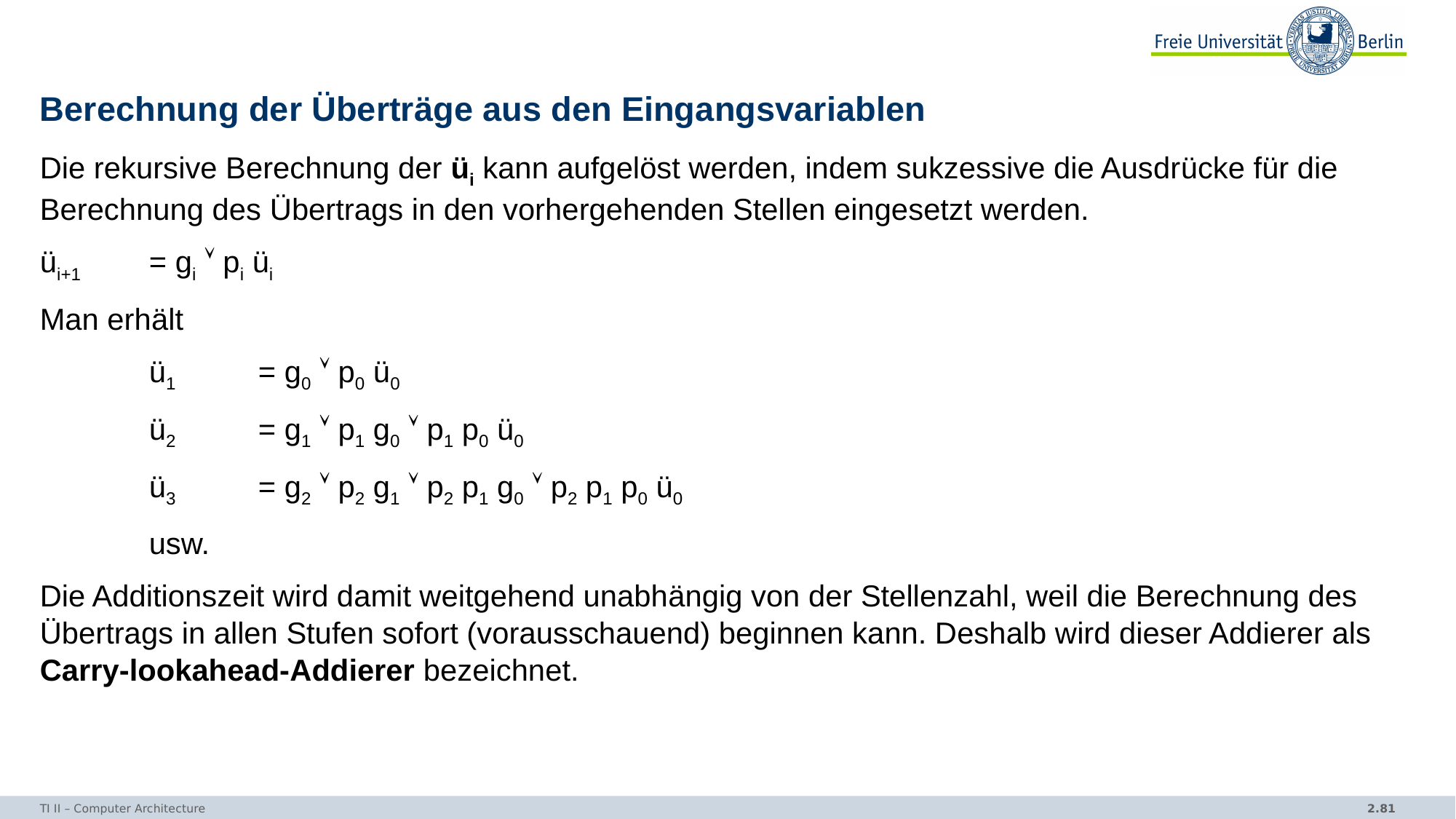

# Berechnung der Überträge aus den Eingangsvariablen
Die rekursive Berechnung der üi kann aufgelöst werden, indem sukzessive die Ausdrücke für die Berechnung des Übertrags in den vorhergehenden Stellen eingesetzt werden.
üi+1	= gi ∨ pi üi
Man erhält
	ü1	= g0 ∨ p0 ü0
	ü2	= g1 ∨ p1 g0 ∨ p1 p0 ü0
	ü3	= g2 ∨ p2 g1 ∨ p2 p1 g0 ∨ p2 p1 p0 ü0
	usw.
Die Additionszeit wird damit weitgehend unabhängig von der Stellenzahl, weil die Berechnung des Übertrags in allen Stufen sofort (vorausschauend) beginnen kann. Deshalb wird dieser Addierer als Carry-lookahead-Addierer bezeichnet.
TI II – Computer Architecture